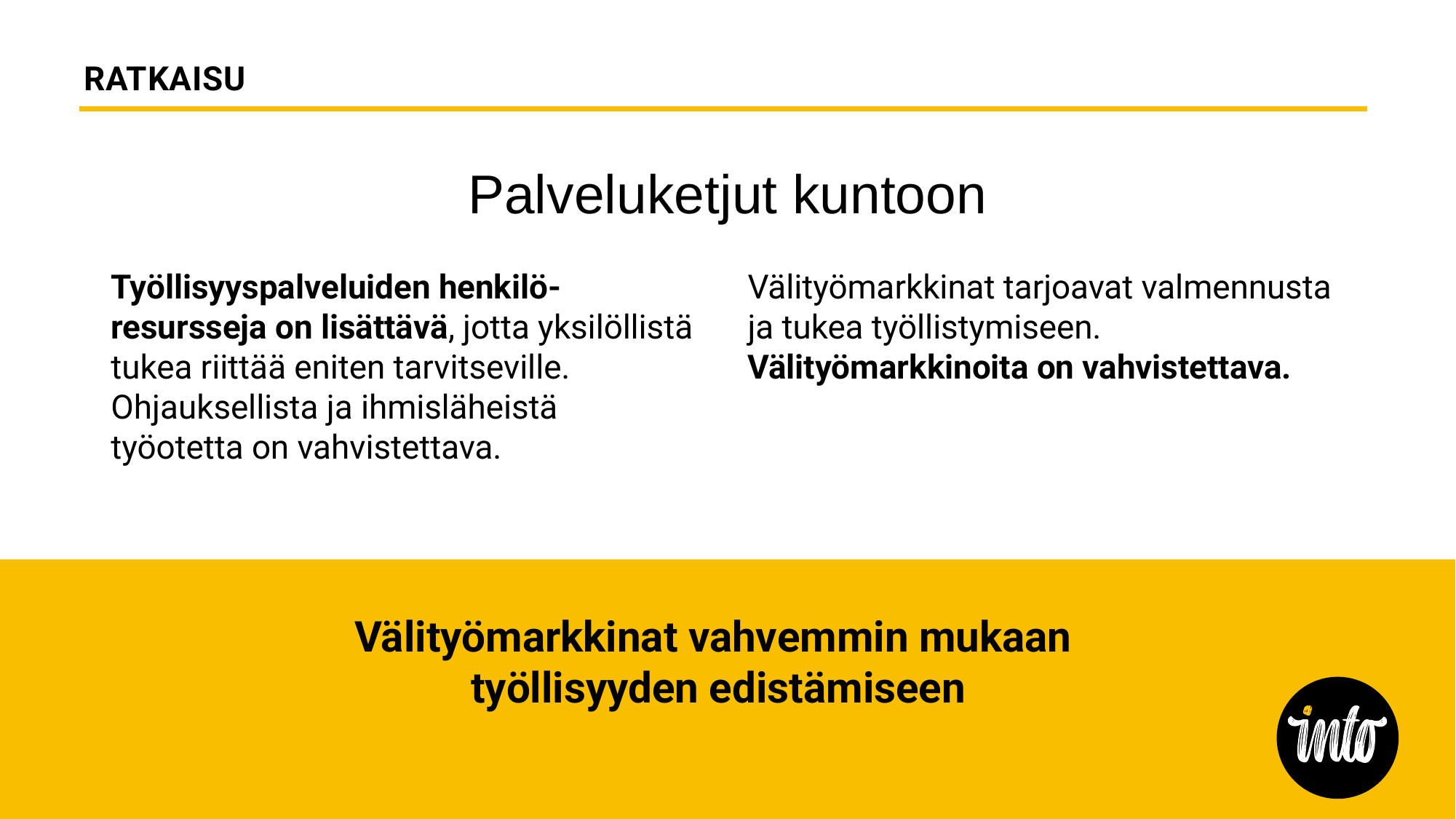

RATKAISU
# Palveluketjut kuntoon
Työllisyyspalveluiden henkilö-
resursseja on lisättävä, jotta yksilöllistä tukea riittää eniten tarvitseville. Ohjauksellista ja ihmisläheistä
työotetta on vahvistettava.
Välityömarkkinat tarjoavat valmennusta ja tukea työllistymiseen. Välityömarkkinoita on vahvistettava.
Välityömarkkinat vahvemmin mukaan
työllisyyden edistämiseen